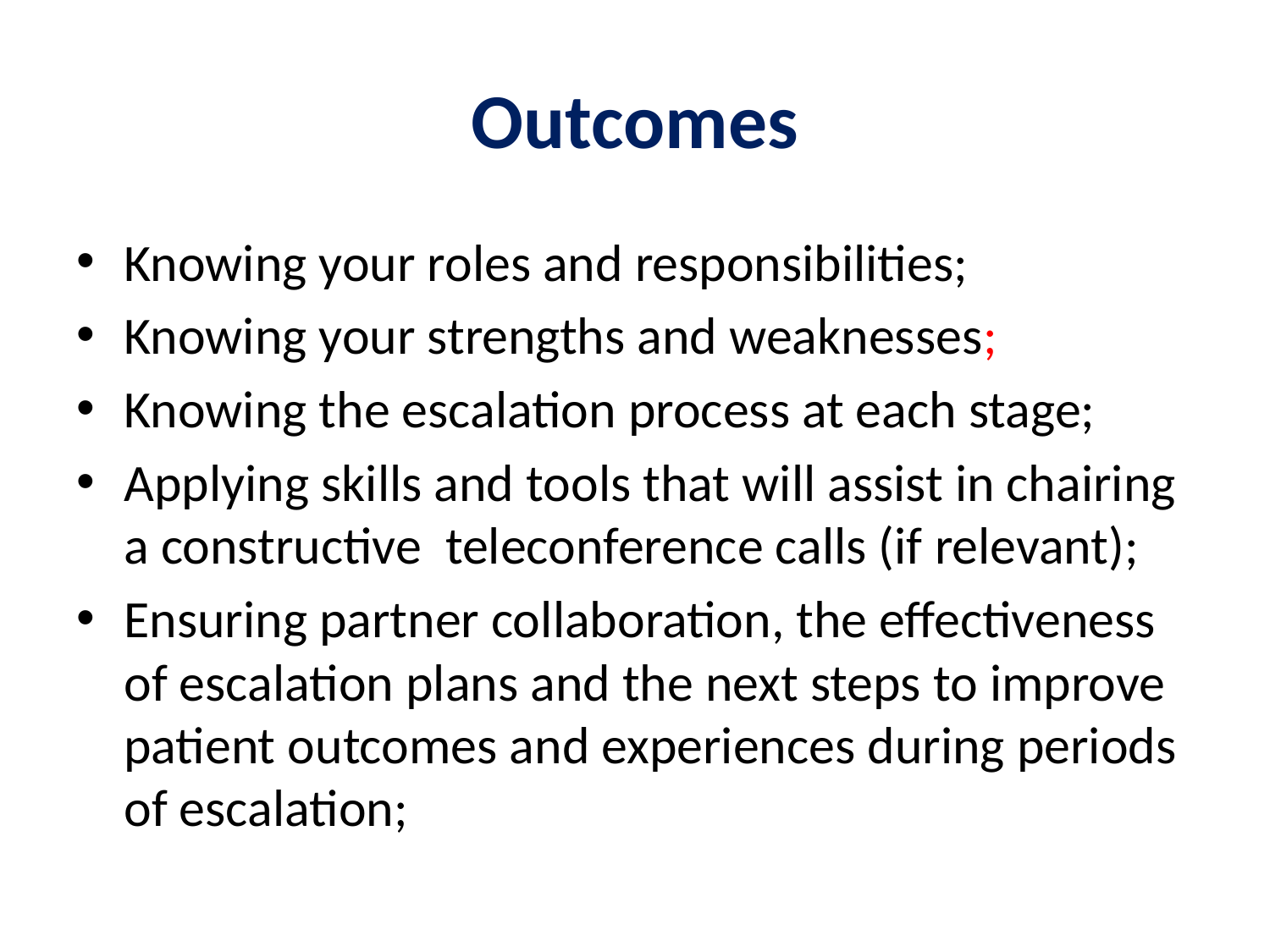

# Outcomes
Knowing your roles and responsibilities;
Knowing your strengths and weaknesses;
Knowing the escalation process at each stage;
Applying skills and tools that will assist in chairing a constructive  teleconference calls (if relevant);
Ensuring partner collaboration, the effectiveness of escalation plans and the next steps to improve patient outcomes and experiences during periods of escalation;